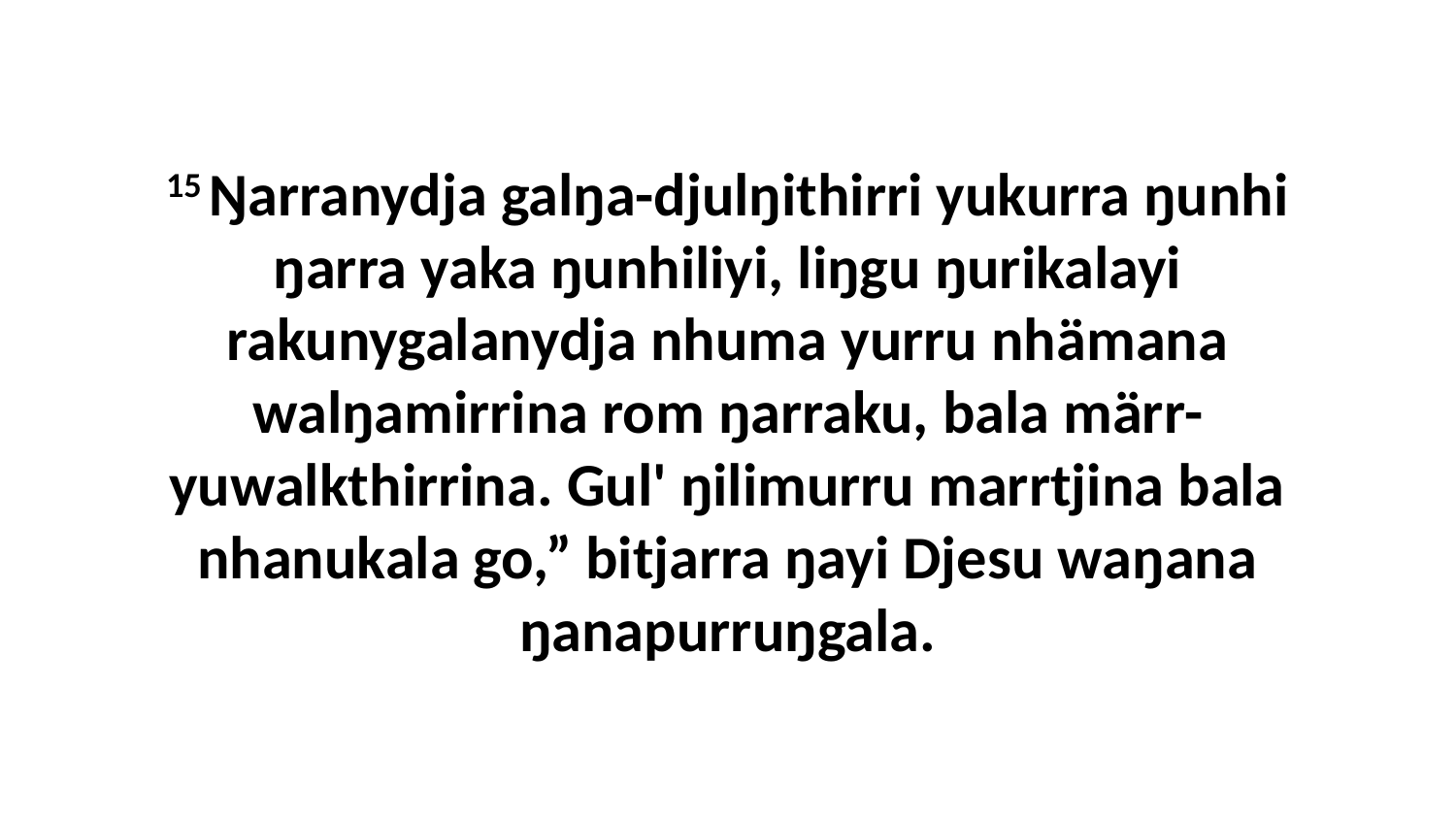

15 Ŋarranydja galŋa-djulŋithirri yukurra ŋunhi ŋarra yaka ŋunhiliyi, liŋgu ŋurikalayi rakunygalanydja nhuma yurru nhämana walŋamirrina rom ŋarraku, bala märr-yuwalkthirrina. Gul' ŋilimurru marrtjina bala nhanukala go,” bitjarra ŋayi Djesu waŋana ŋanapurruŋgala.